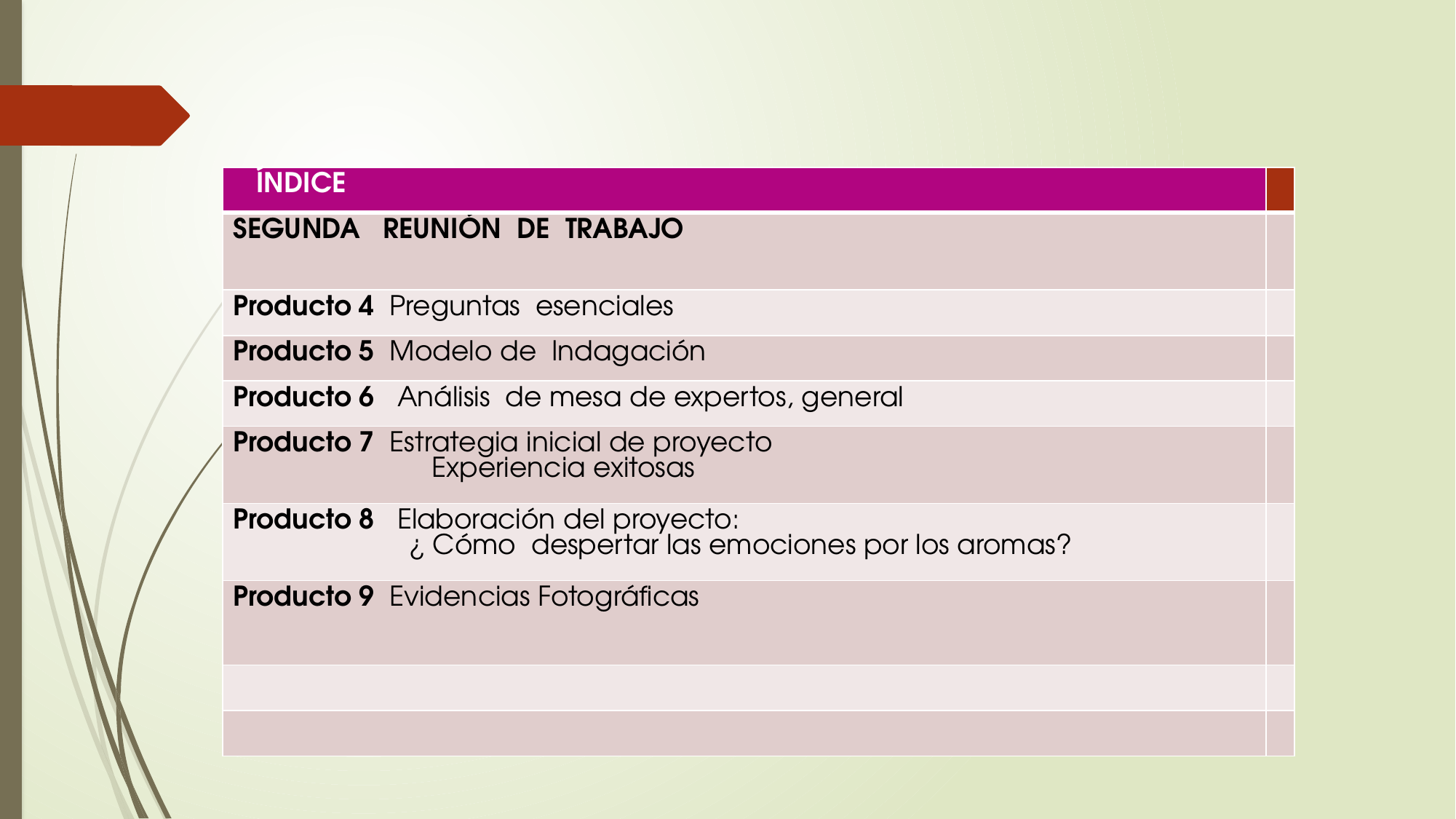

#
| ÍNDICE |  |
| --- | --- |
| SEGUNDA REUNIÓN DE TRABAJO |  |
| Producto 4 Preguntas esenciales |  |
| Producto 5 Modelo de Indagación |  |
| Producto 6 Análisis de mesa de expertos, general |  |
| Producto 7 Estrategia inicial de proyecto Experiencia exitosas |  |
| Producto 8 Elaboración del proyecto: ¿ Cómo despertar las emociones por los aromas? |  |
| Producto 9 Evidencias Fotográficas |  |
|  |  |
|  |  |